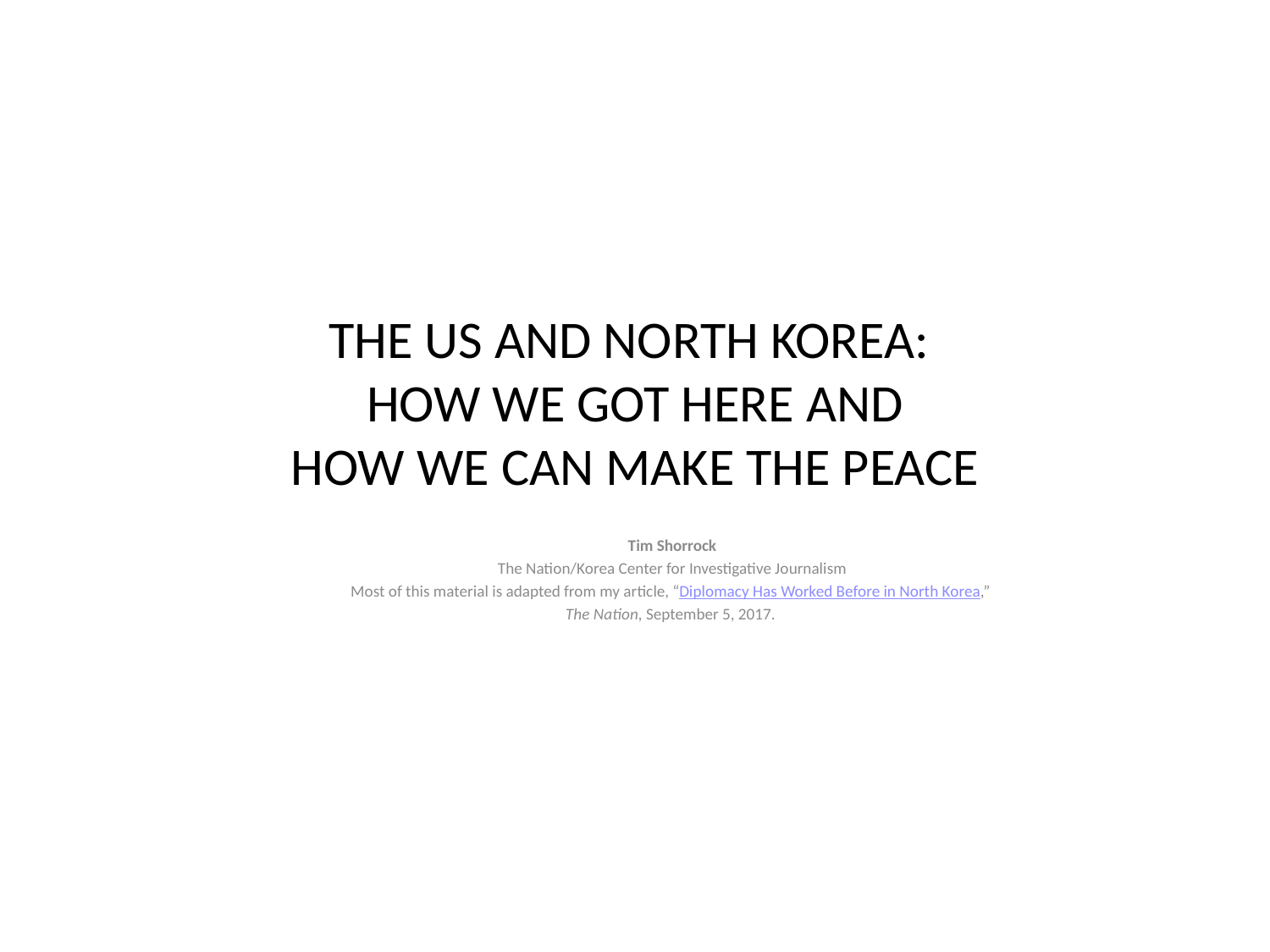

# THE US AND NORTH KOREA: HOW WE GOT HERE AND HOW WE CAN MAKE THE PEACE
Tim Shorrock
The Nation/Korea Center for Investigative Journalism
Most of this material is adapted from my article, “Diplomacy Has Worked Before in North Korea,”
The Nation, September 5, 2017.